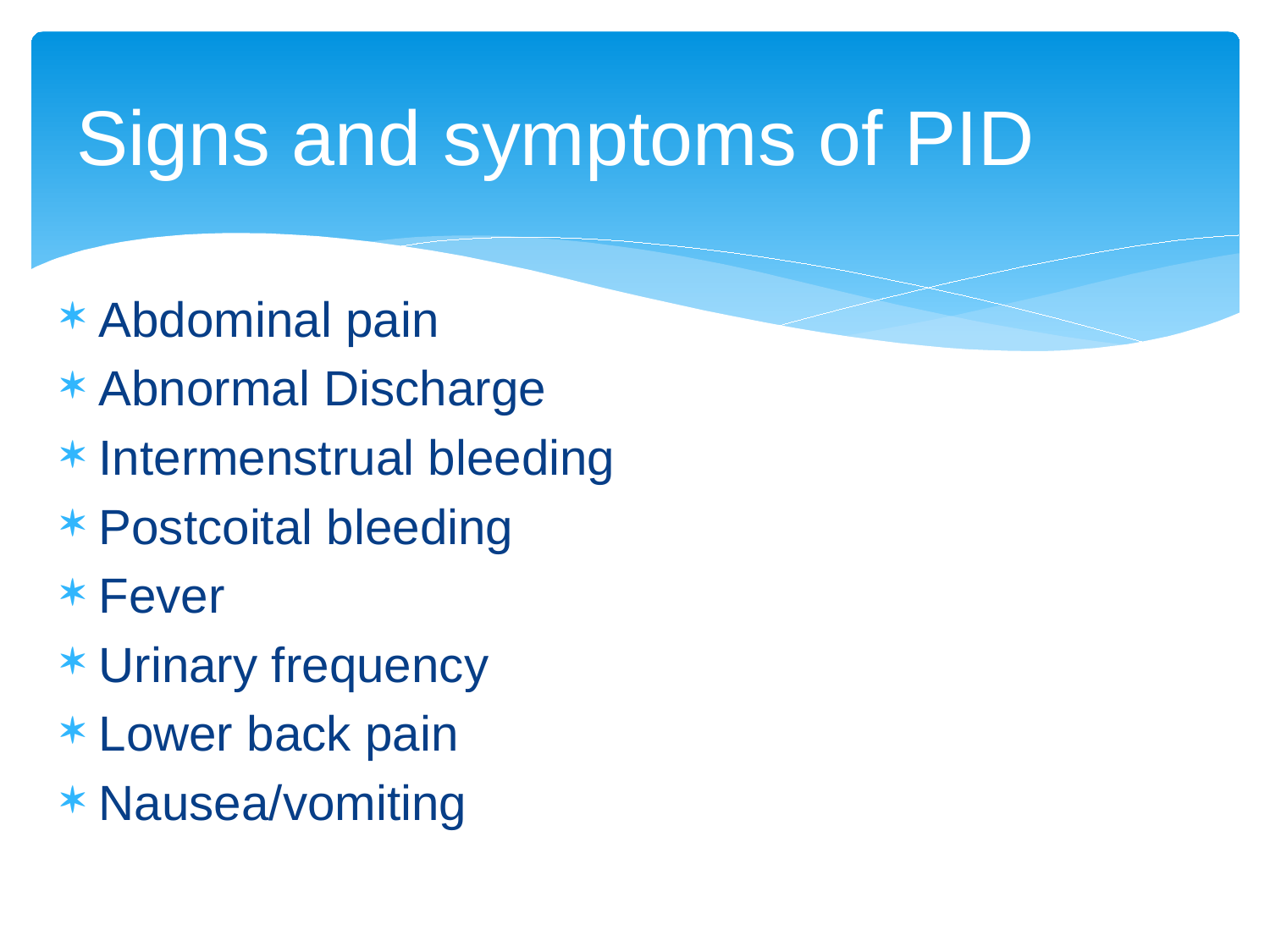

# Signs and symptoms of PID
Abdominal pain
Abnormal Discharge
Intermenstrual bleeding
Postcoital bleeding
Fever
Urinary frequency
Lower back pain
Nausea/vomiting